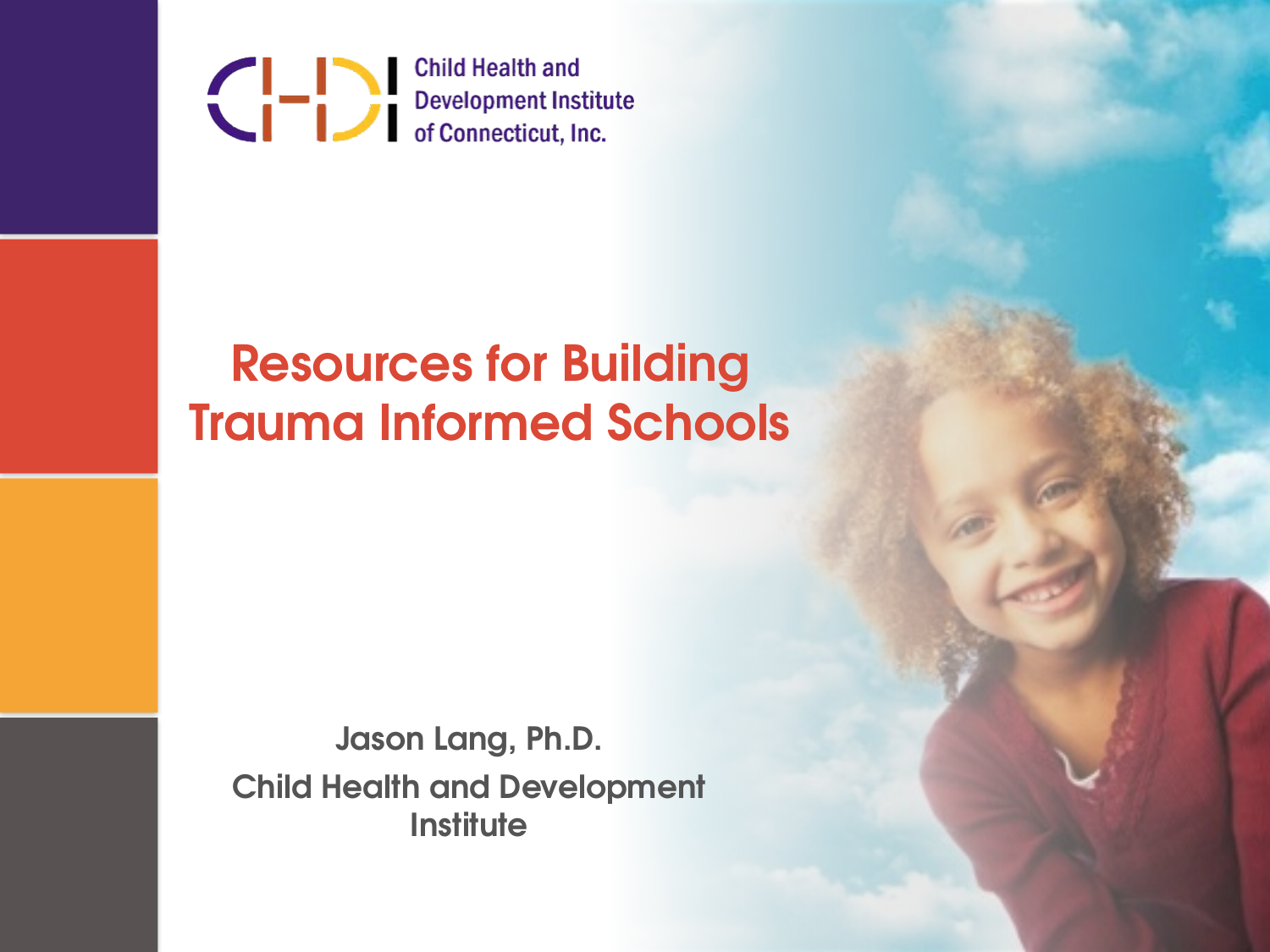

# Resources for Building Trauma Informed Schools

Jason Lang, Ph.D.
Child Health and Development Institute